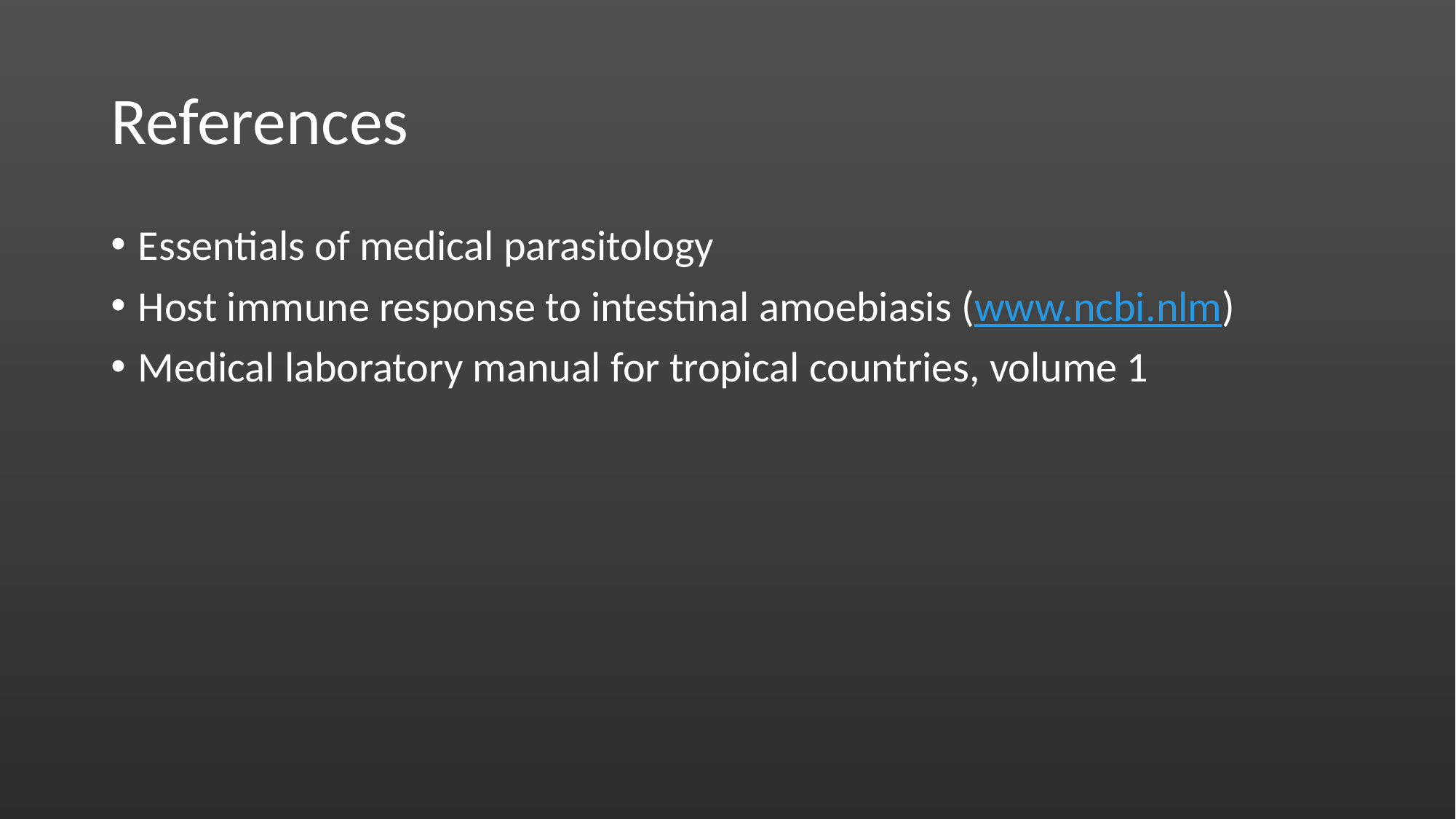

# References
Essentials of medical parasitology
Host immune response to intestinal amoebiasis (www.ncbi.nlm)
Medical laboratory manual for tropical countries, volume 1